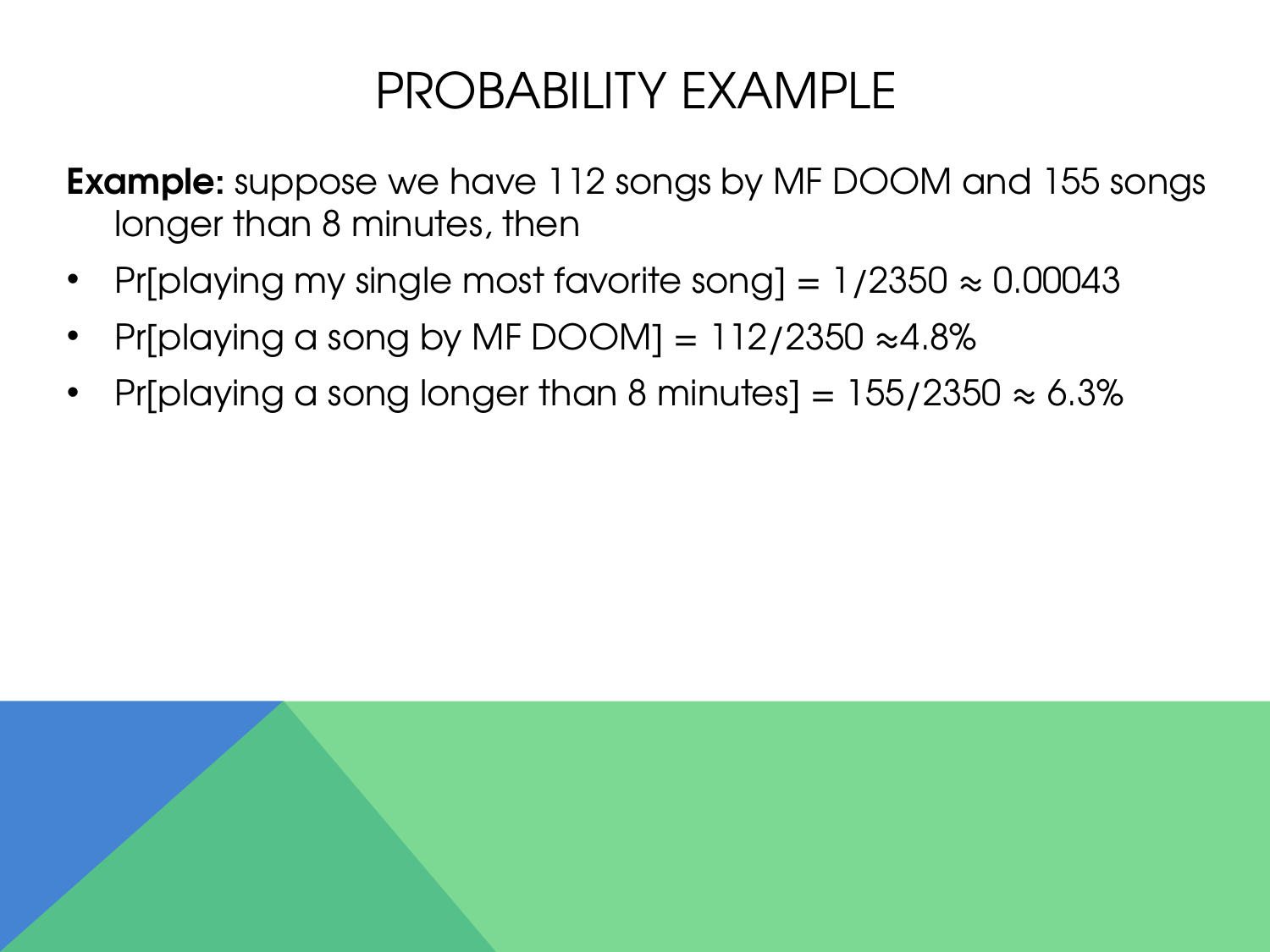

# Probability example
Example: suppose we have 112 songs by MF DOOM and 155 songs longer than 8 minutes, then
Pr[playing my single most favorite song] = 1/2350 ≈ 0.00043
Pr[playing a song by MF DOOM] = 112/2350 ≈4.8%
Pr[playing a song longer than 8 minutes] = 155/2350 ≈ 6.3%